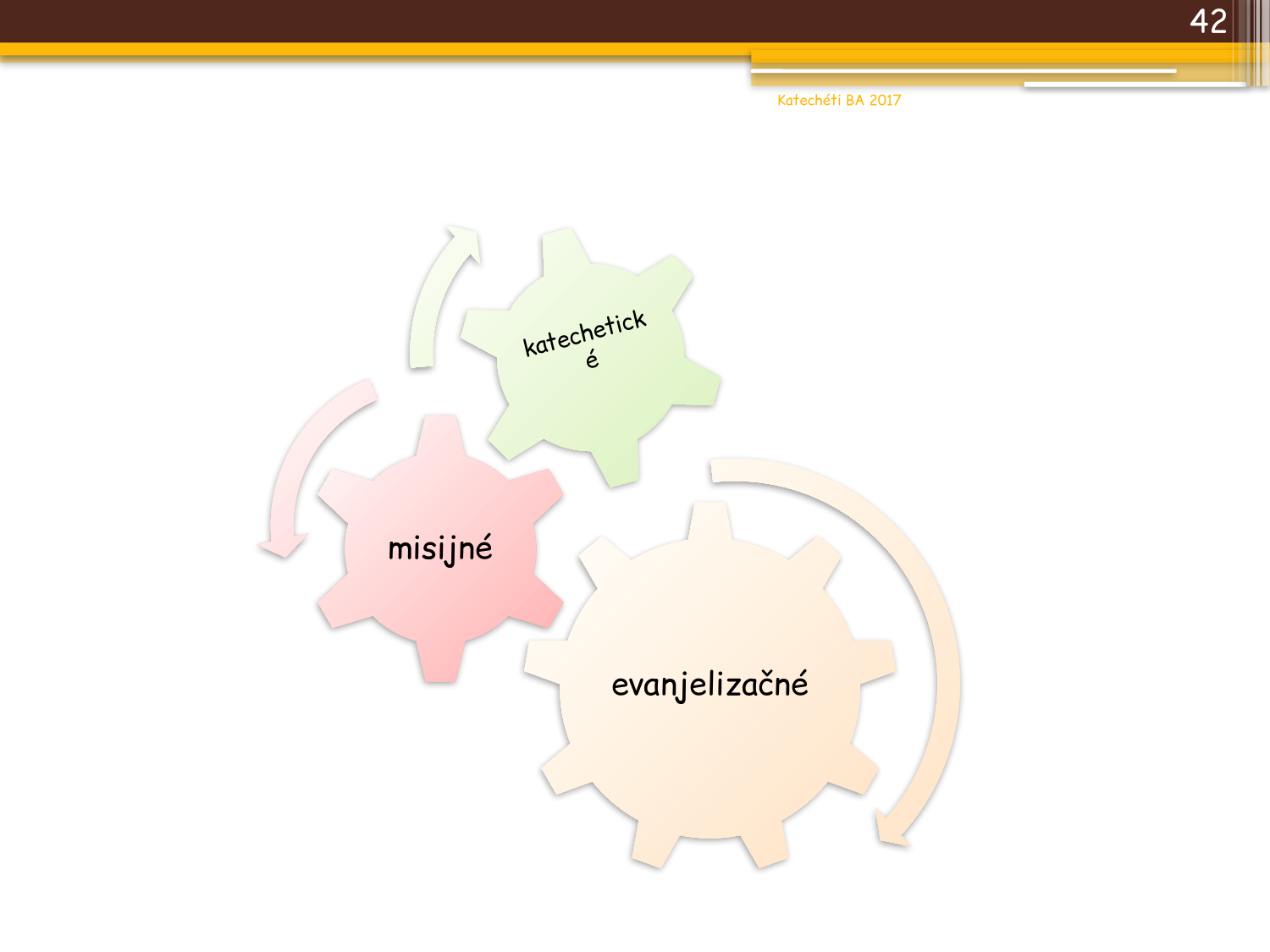

42
Katechéti BA 2017
evanjelizačné
misijné
katechetické